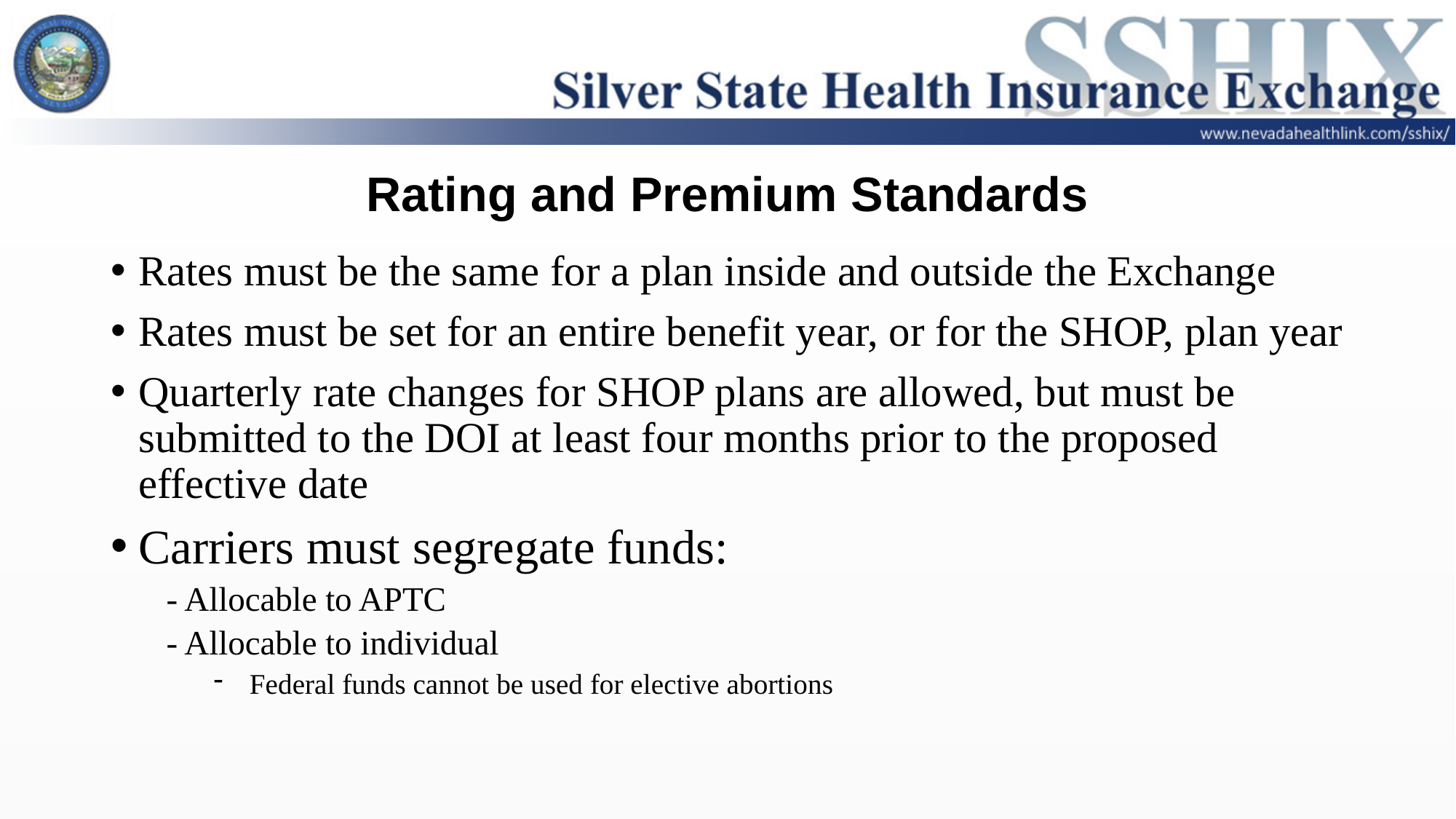

# Rating and Premium Standards
Rates must be the same for a plan inside and outside the Exchange
Rates must be set for an entire benefit year, or for the SHOP, plan year
Quarterly rate changes for SHOP plans are allowed, but must be submitted to the DOI at least four months prior to the proposed effective date
Carriers must segregate funds:
- Allocable to APTC
- Allocable to individual
Federal funds cannot be used for elective abortions